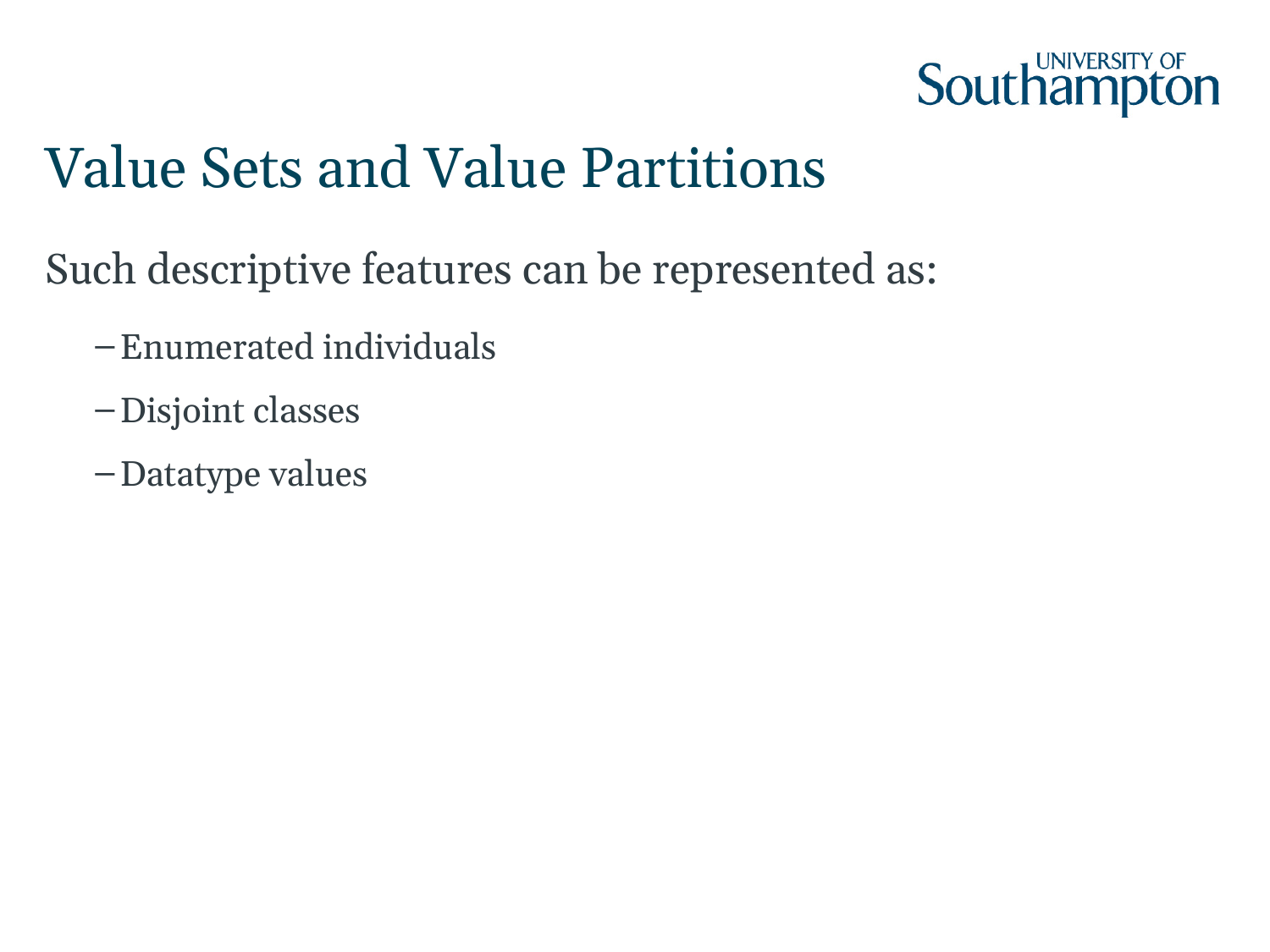

# Value Sets and Value Partitions
Such descriptive features can be represented as:
Enumerated individuals
Disjoint classes
Datatype values